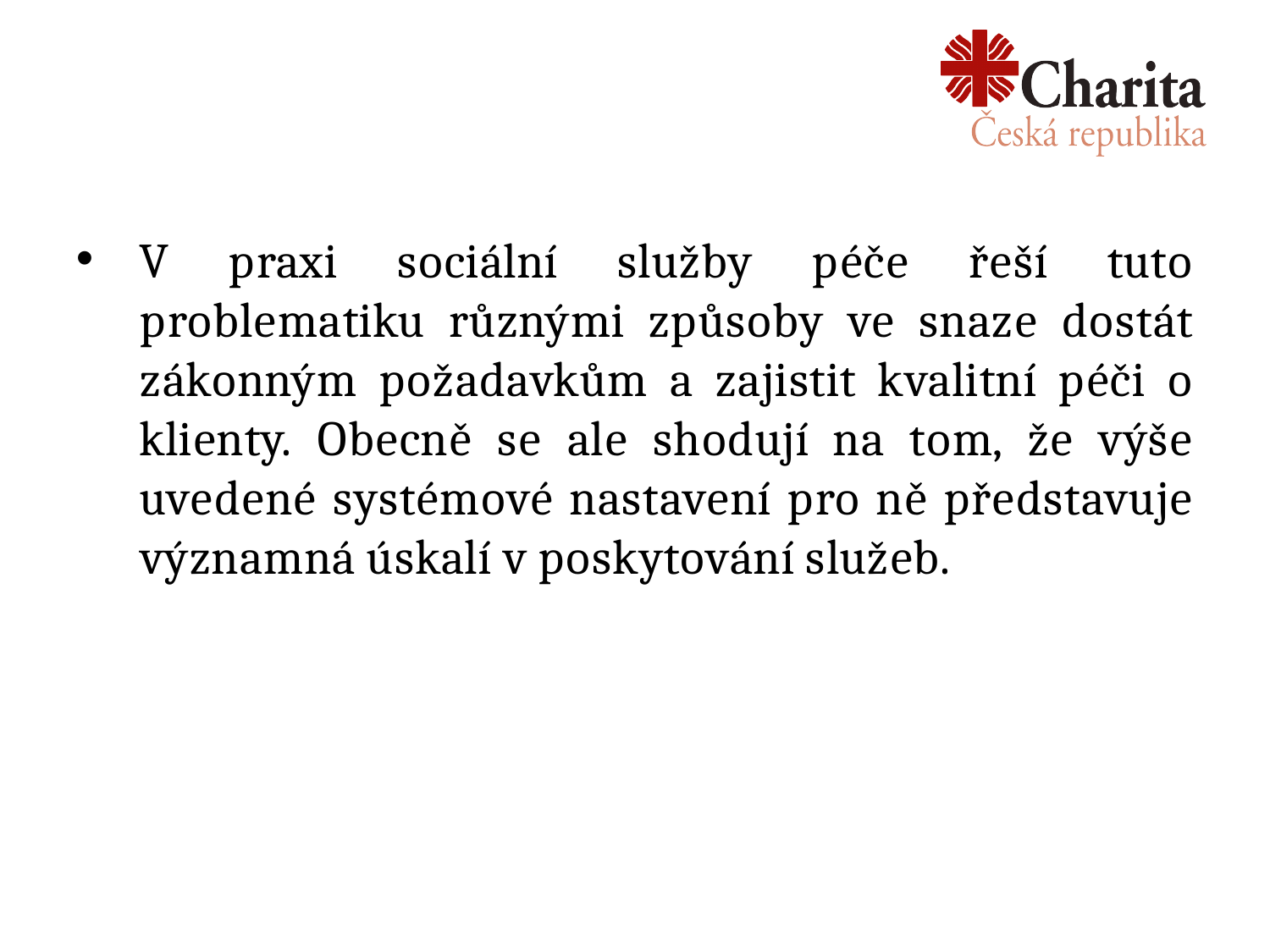

#
V praxi sociální služby péče řeší tuto problematiku různými způsoby ve snaze dostát zákonným požadavkům a zajistit kvalitní péči o klienty. Obecně se ale shodují na tom, že výše uvedené systémové nastavení pro ně představuje významná úskalí v poskytování služeb.